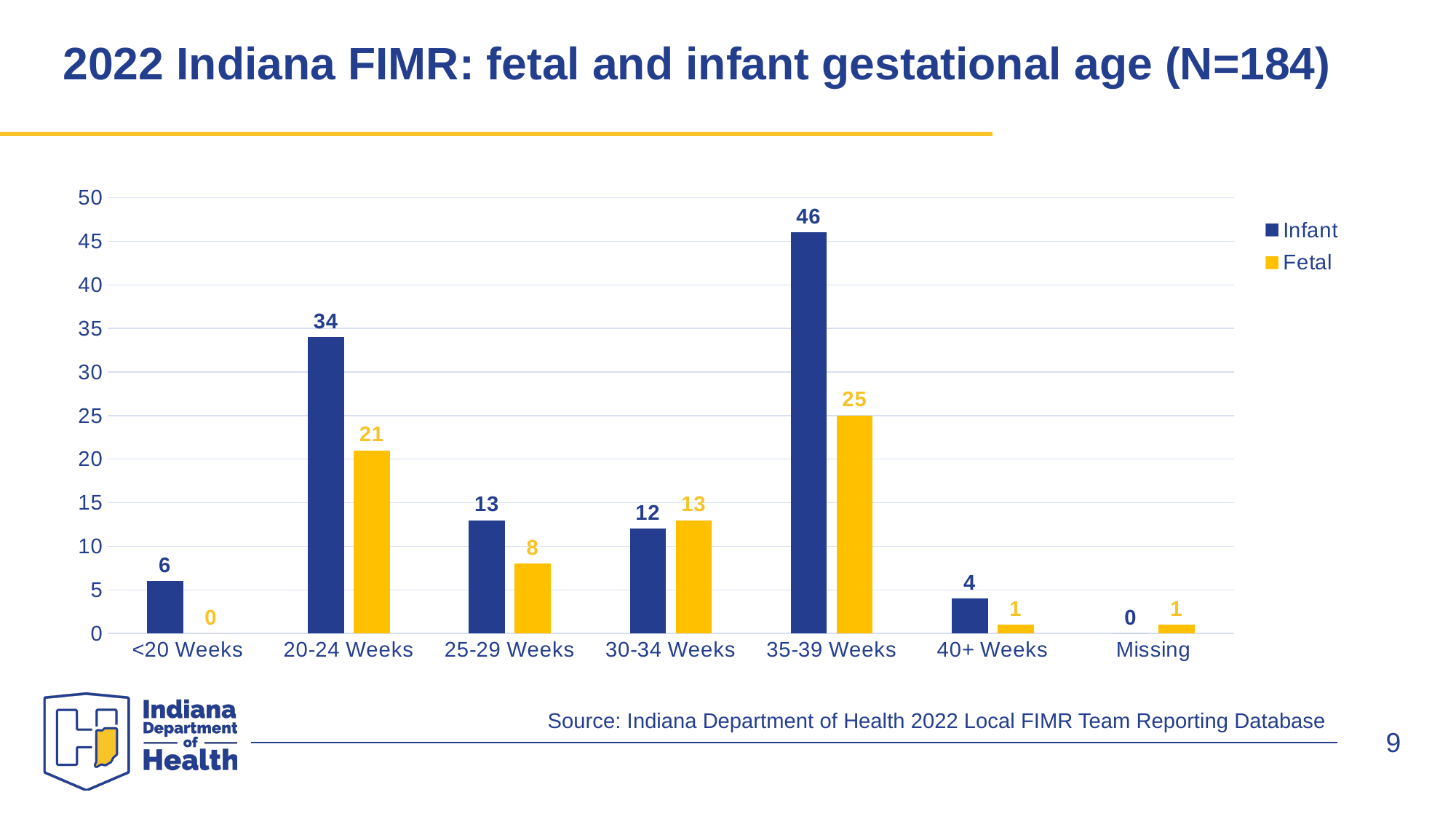

# 2022 Indiana FIMR: fetal and infant gestational age (N=184)

### Chart

| Category |  |  |
|---|---|---|
| <20 Weeks | 6.0 | 0.0 |
| 20-24 Weeks | 34.0 | 21.0 |
| 25-29 Weeks | 13.0 | 8.0 |
| 30-34 Weeks | 12.0 | 13.0 |
| 35-39 Weeks | 46.0 | 25.0 |
| 40+ Weeks | 4.0 | 1.0 |
| Missing | 0.0 | 1.0 |
Source: Indiana Department of Health 2022 Local FIMR Team Reporting Database
9